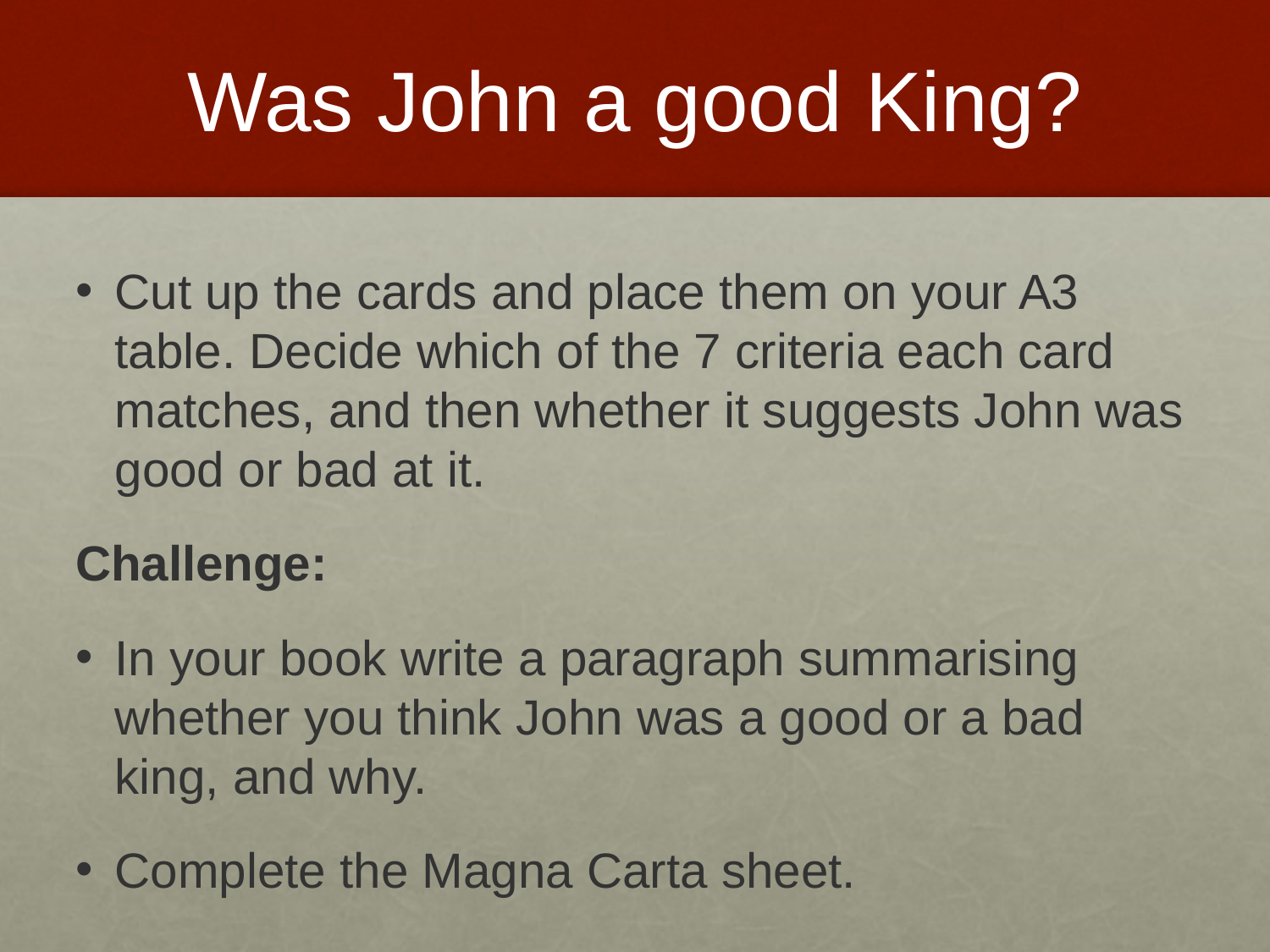

# Was John a good King?
Cut up the cards and place them on your A3 table. Decide which of the 7 criteria each card matches, and then whether it suggests John was good or bad at it.
Challenge:
In your book write a paragraph summarising whether you think John was a good or a bad king, and why.
Complete the Magna Carta sheet.